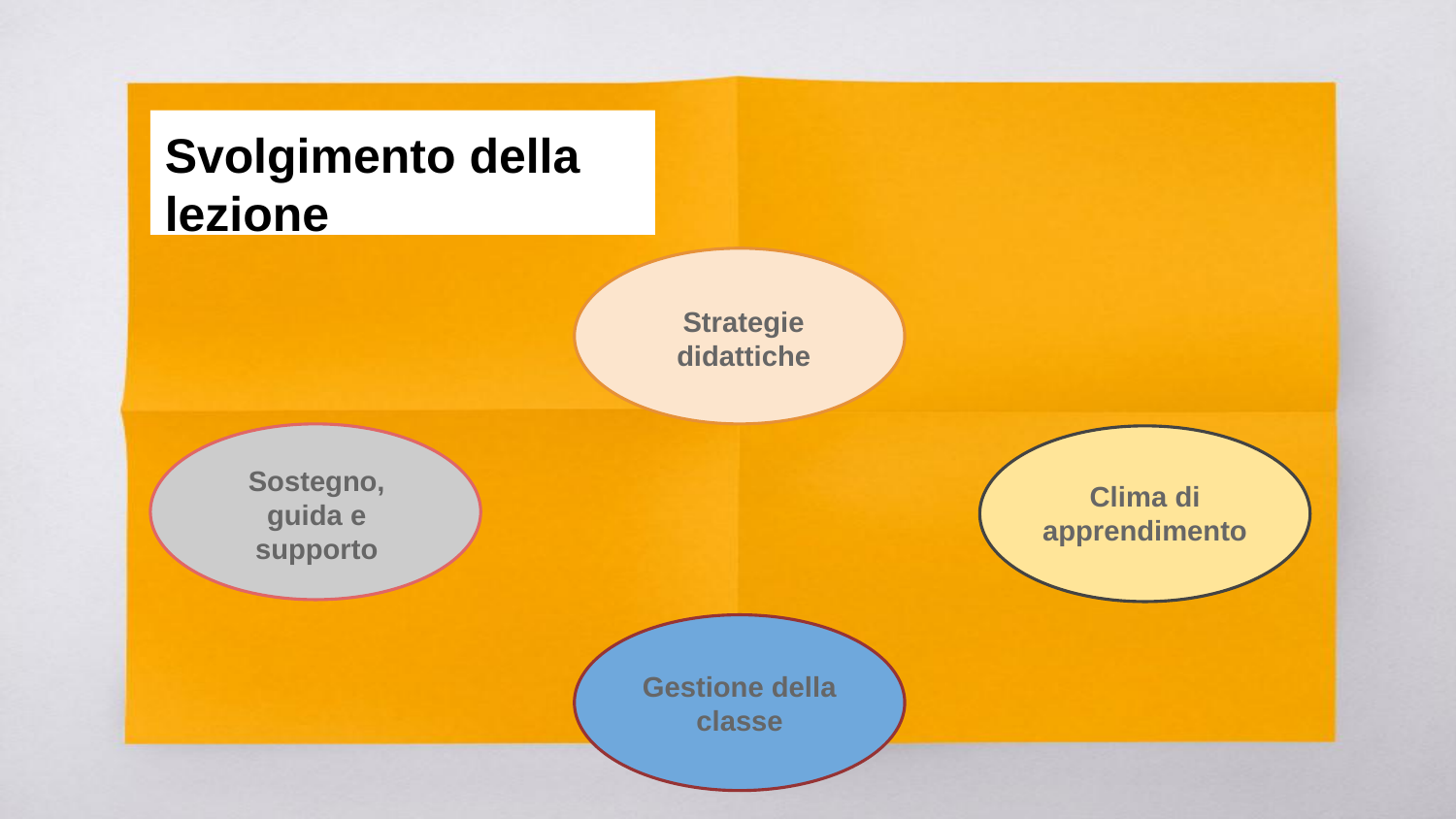

Svolgimento della lezione

Strategie didattiche

Clima di apprendimento
Sostegno, guida e supporto

Gestione della classe